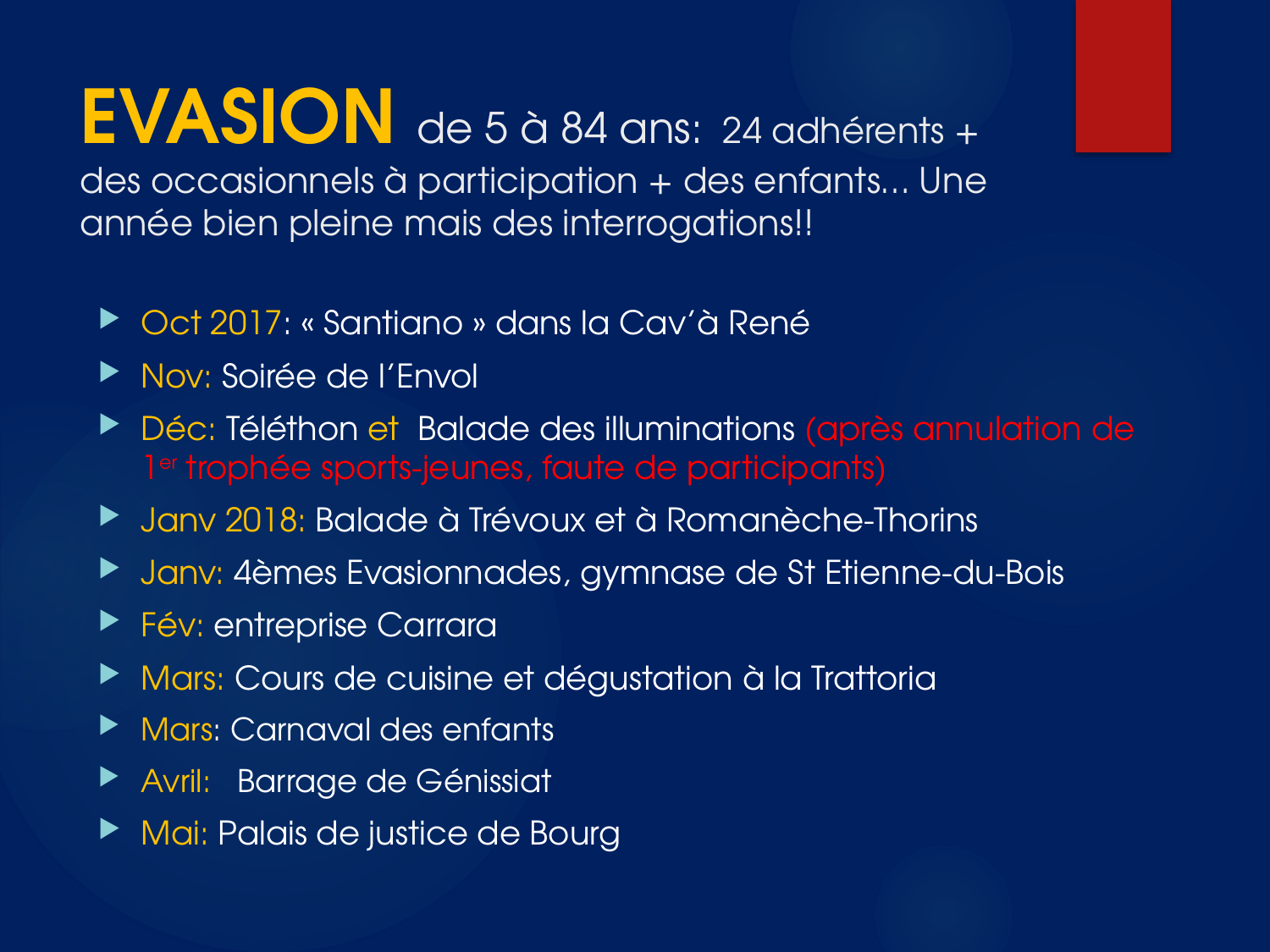

# EVASION de 5 à 84 ans: 24 adhérents + des occasionnels à participation + des enfants… Une année bien pleine mais des interrogations!!
Oct 2017: « Santiano » dans la Cav’à René
Nov: Soirée de l’Envol
Déc: Téléthon et  Balade des illuminations (après annulation de 1er trophée sports-jeunes, faute de participants)
Janv 2018: Balade à Trévoux et à Romanèche-Thorins
Janv: 4èmes Evasionnades, gymnase de St Etienne-du-Bois
Fév: entreprise Carrara
Mars: Cours de cuisine et dégustation à la Trattoria
Mars: Carnaval des enfants
Avril:   Barrage de Génissiat
Mai: Palais de justice de Bourg